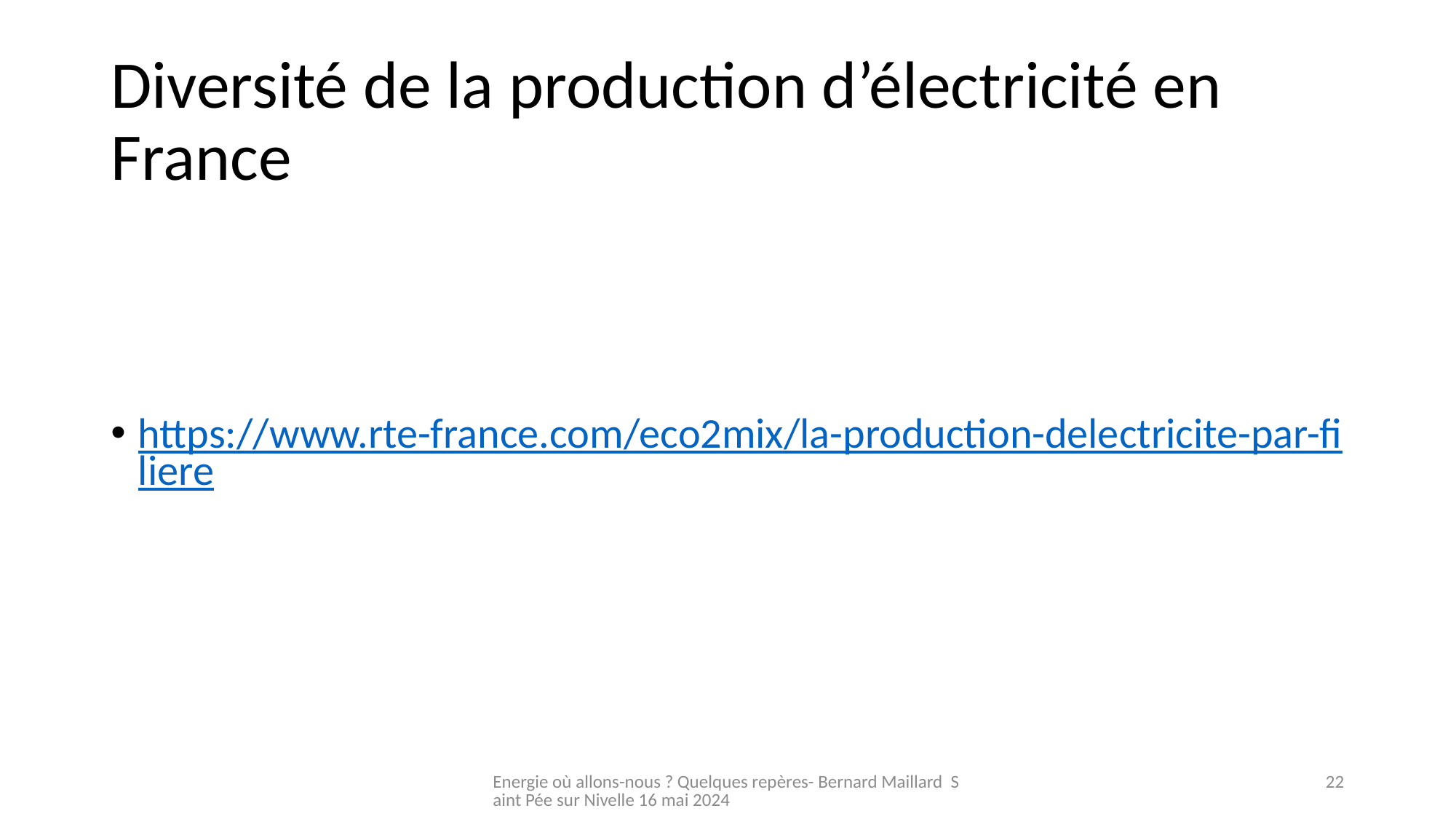

# Diversité de la production d’électricité en France

https://www.rte-france.com/eco2mix/la-production-delectricite-par-filiere

Energie où allons-nous ? Quelques repères- Bernard Maillard  Saint Pée sur Nivelle 16 mai 2024
22